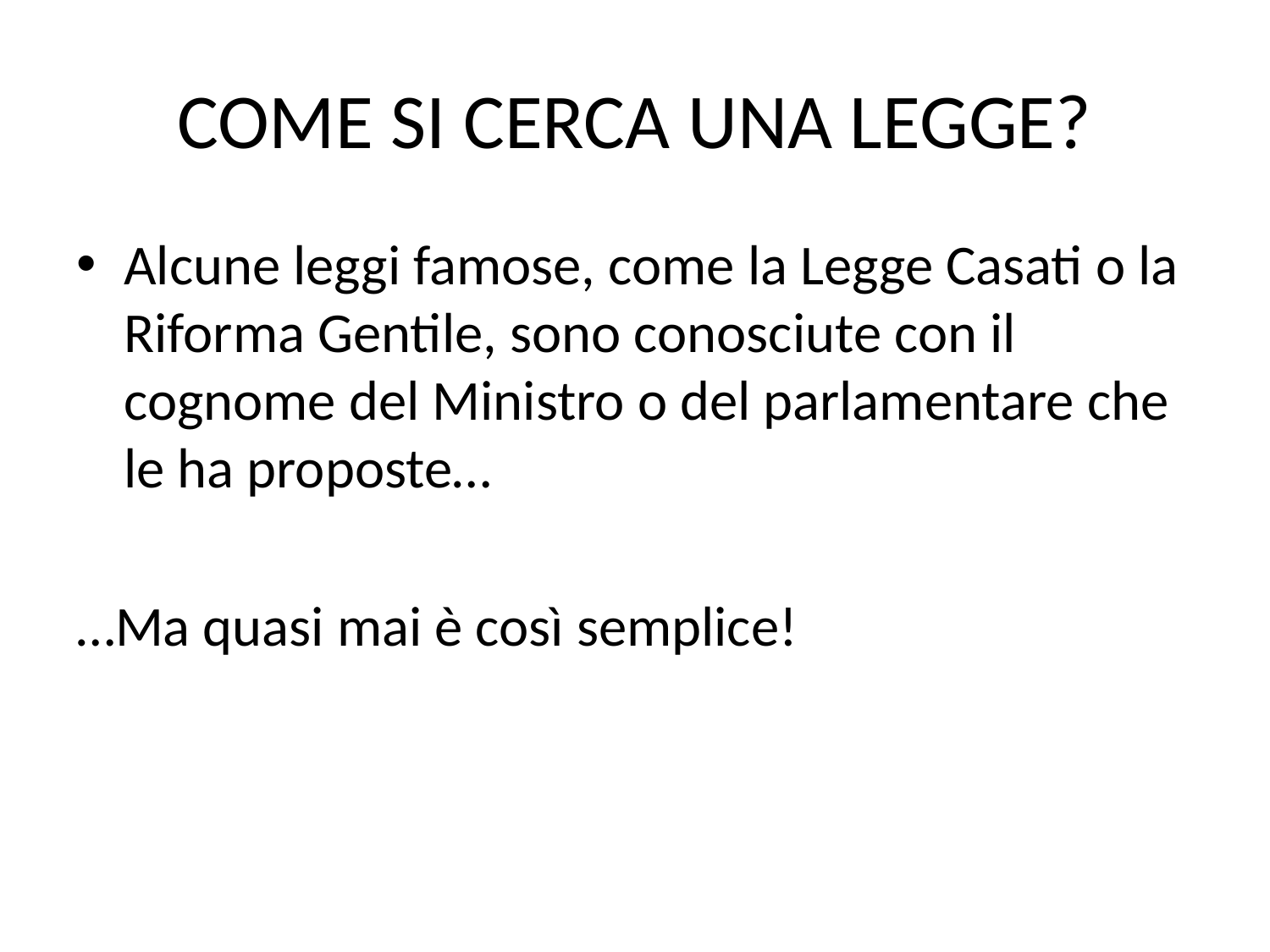

# COME SI CERCA UNA LEGGE?
Alcune leggi famose, come la Legge Casati o la Riforma Gentile, sono conosciute con il cognome del Ministro o del parlamentare che le ha proposte…

…Ma quasi mai è così semplice!